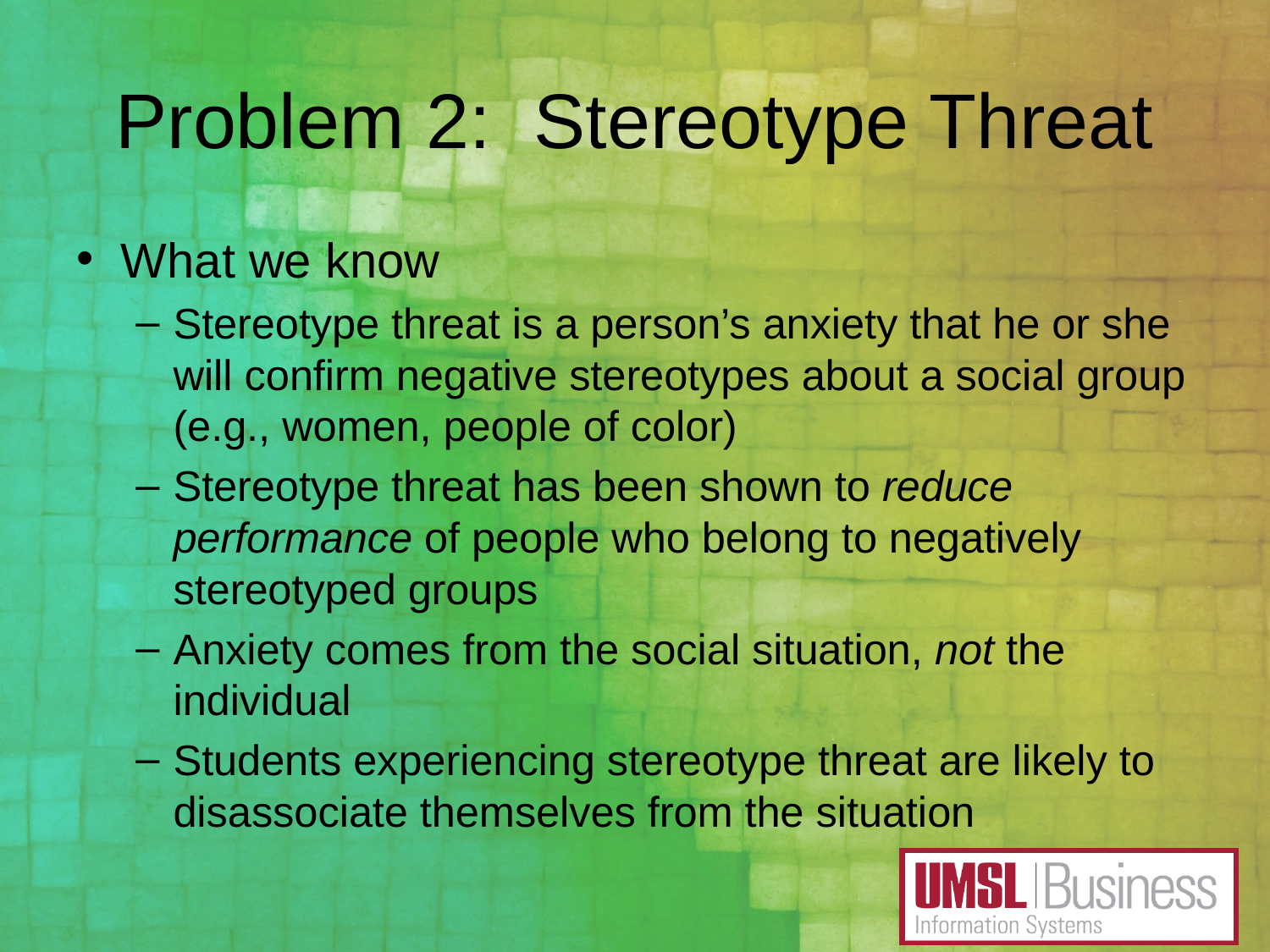

# Problem 2:  Stereotype Threat
What we know
Stereotype threat is a person’s anxiety that he or she will confirm negative stereotypes about a social group (e.g., women, people of color)
Stereotype threat has been shown to reduce performance of people who belong to negatively stereotyped groups
Anxiety comes from the social situation, not the individual
Students experiencing stereotype threat are likely to disassociate themselves from the situation